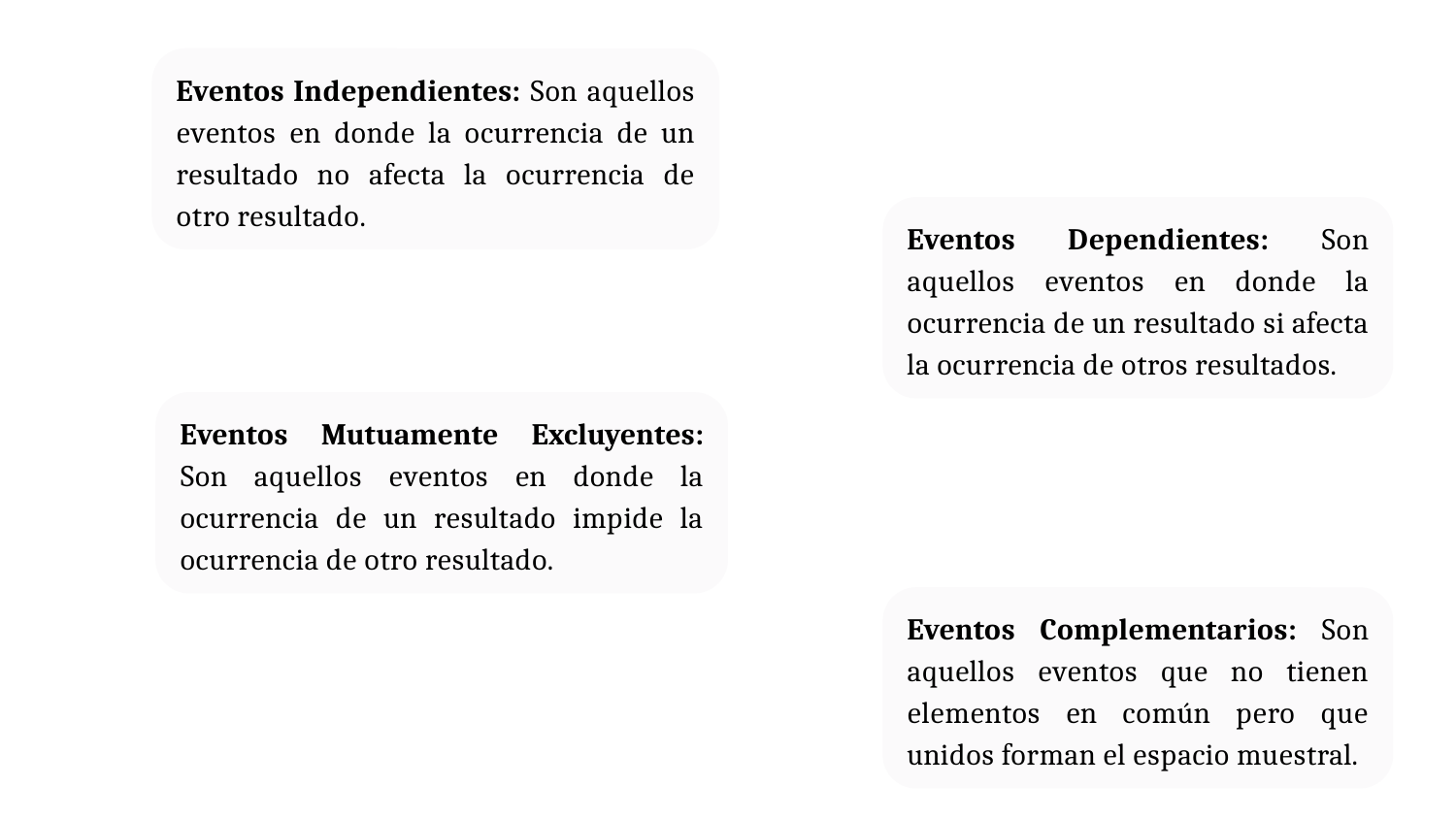

Eventos Independientes: Son aquellos eventos en donde la ocurrencia de un resultado no afecta la ocurrencia de otro resultado.
Eventos Dependientes: Son aquellos eventos en donde la ocurrencia de un resultado si afecta la ocurrencia de otros resultados.
Eventos Mutuamente Excluyentes: Son aquellos eventos en donde la ocurrencia de un resultado impide la ocurrencia de otro resultado.
Eventos Complementarios: Son aquellos eventos que no tienen elementos en común pero que unidos forman el espacio muestral.